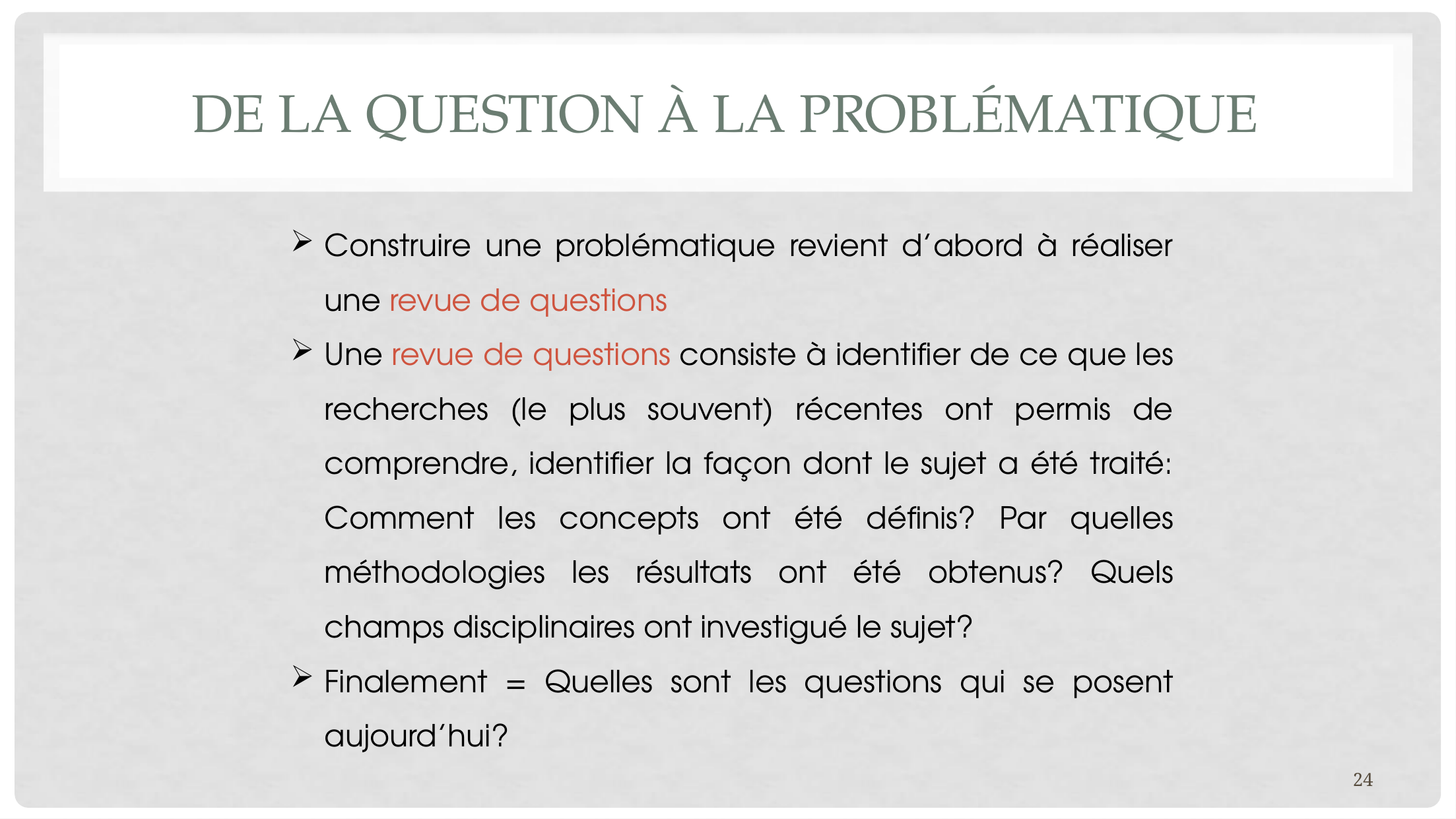

# De la question à la problématique
Construire une problématique revient d’abord à réaliser une revue de questions
Une revue de questions consiste à identifier de ce que les recherches (le plus souvent) récentes ont permis de comprendre, identifier la façon dont le sujet a été traité: Comment les concepts ont été définis? Par quelles méthodologies les résultats ont été obtenus? Quels champs disciplinaires ont investigué le sujet?
Finalement = Quelles sont les questions qui se posent aujourd’hui?

24